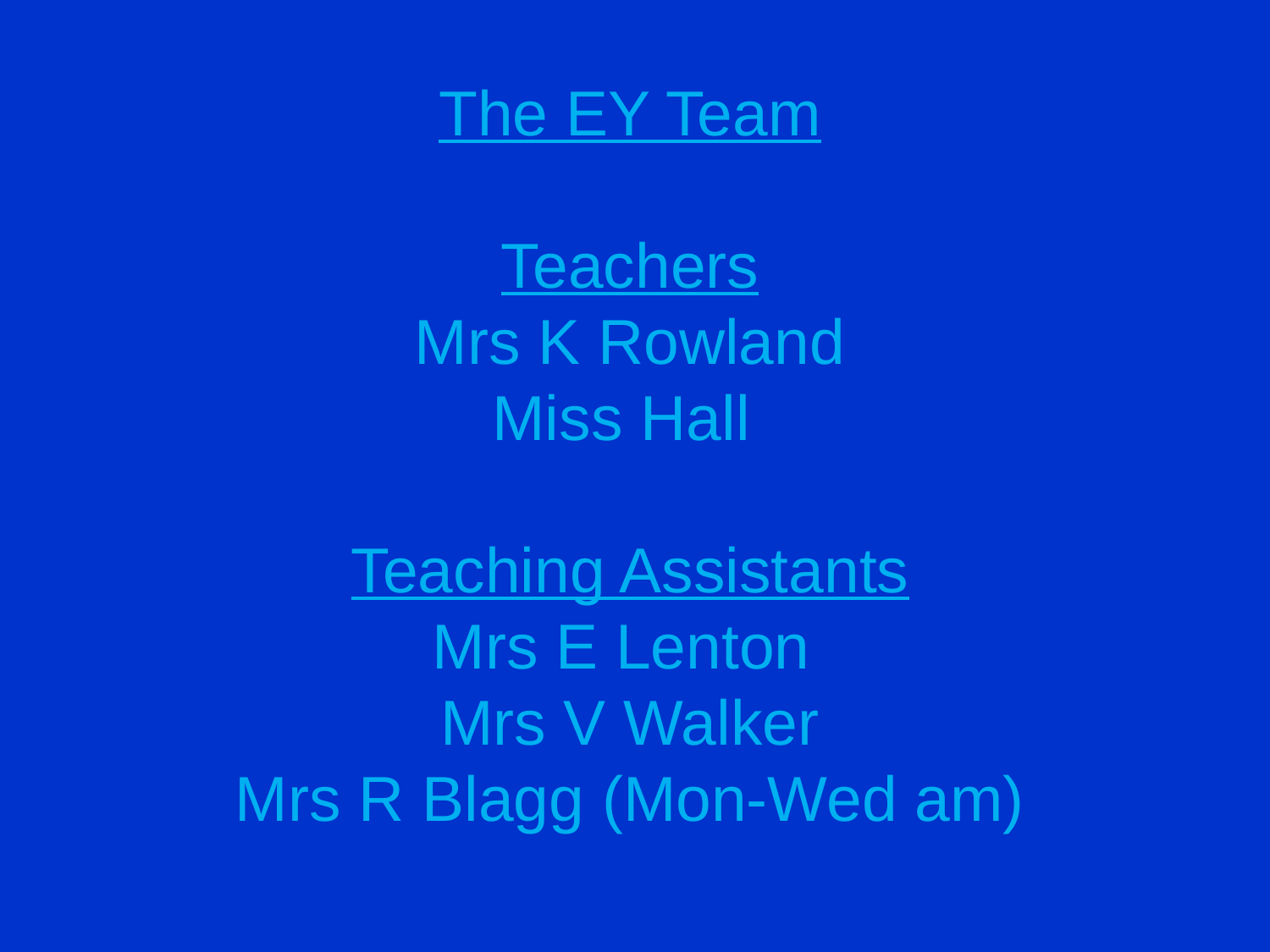

The EY Team

Teachers
Mrs K Rowland
Miss Hall

Teaching Assistants
Mrs E Lenton
Mrs V Walker
Mrs R Blagg (Mon-Wed am)